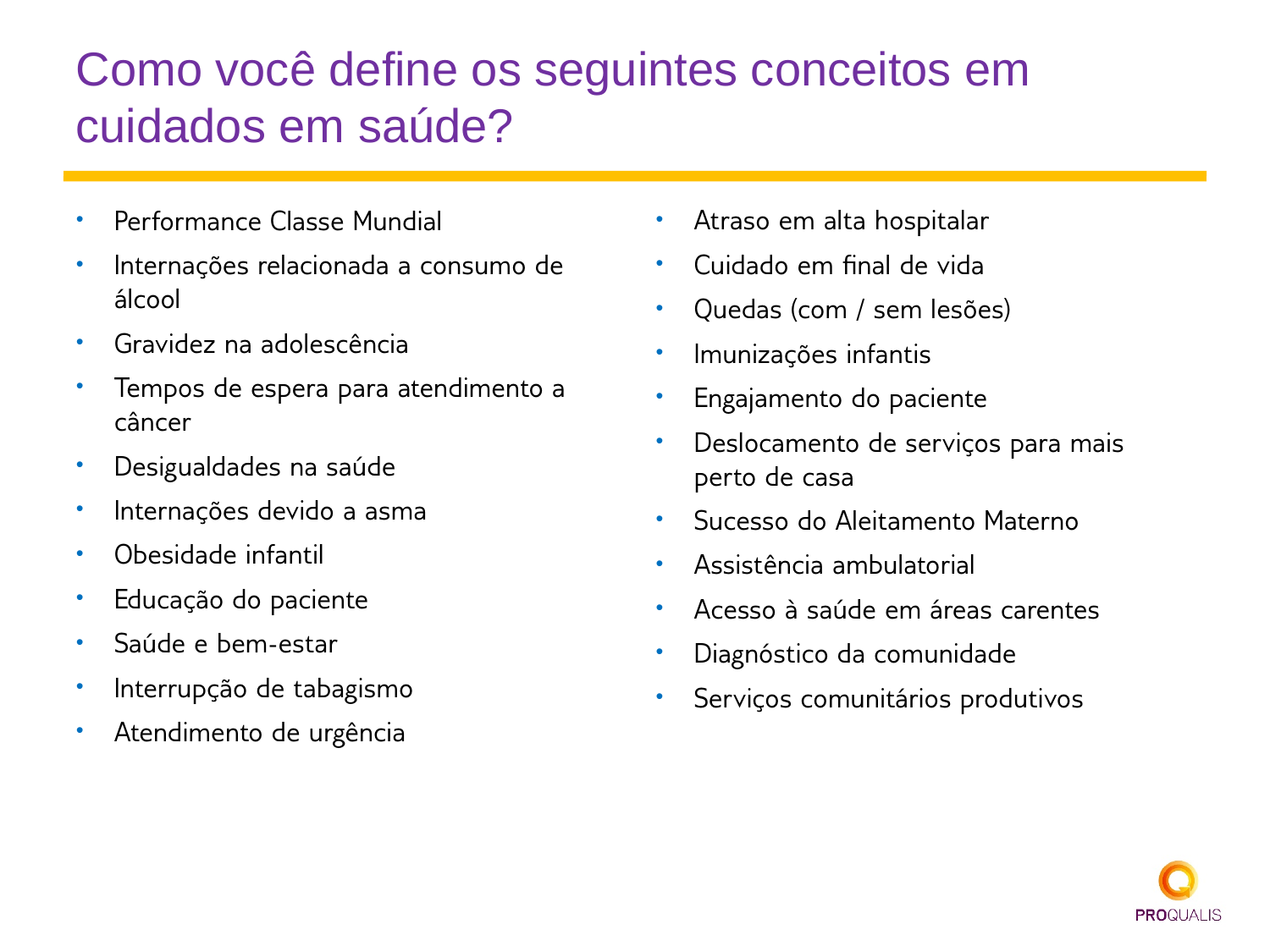

# Como você define os seguintes conceitos em cuidados em saúde?
Atraso em alta hospitalar
Cuidado em final de vida
Quedas (com / sem lesões)
Imunizações infantis
Engajamento do paciente
Deslocamento de serviços para mais perto de casa
Sucesso do Aleitamento Materno
Assistência ambulatorial
Acesso à saúde em áreas carentes
Diagnóstico da comunidade
Serviços comunitários produtivos
Performance Classe Mundial
Internações relacionada a consumo de álcool
Gravidez na adolescência
Tempos de espera para atendimento a câncer
Desigualdades na saúde
Internações devido a asma
Obesidade infantil
Educação do paciente
Saúde e bem-estar
Interrupção de tabagismo
Atendimento de urgência